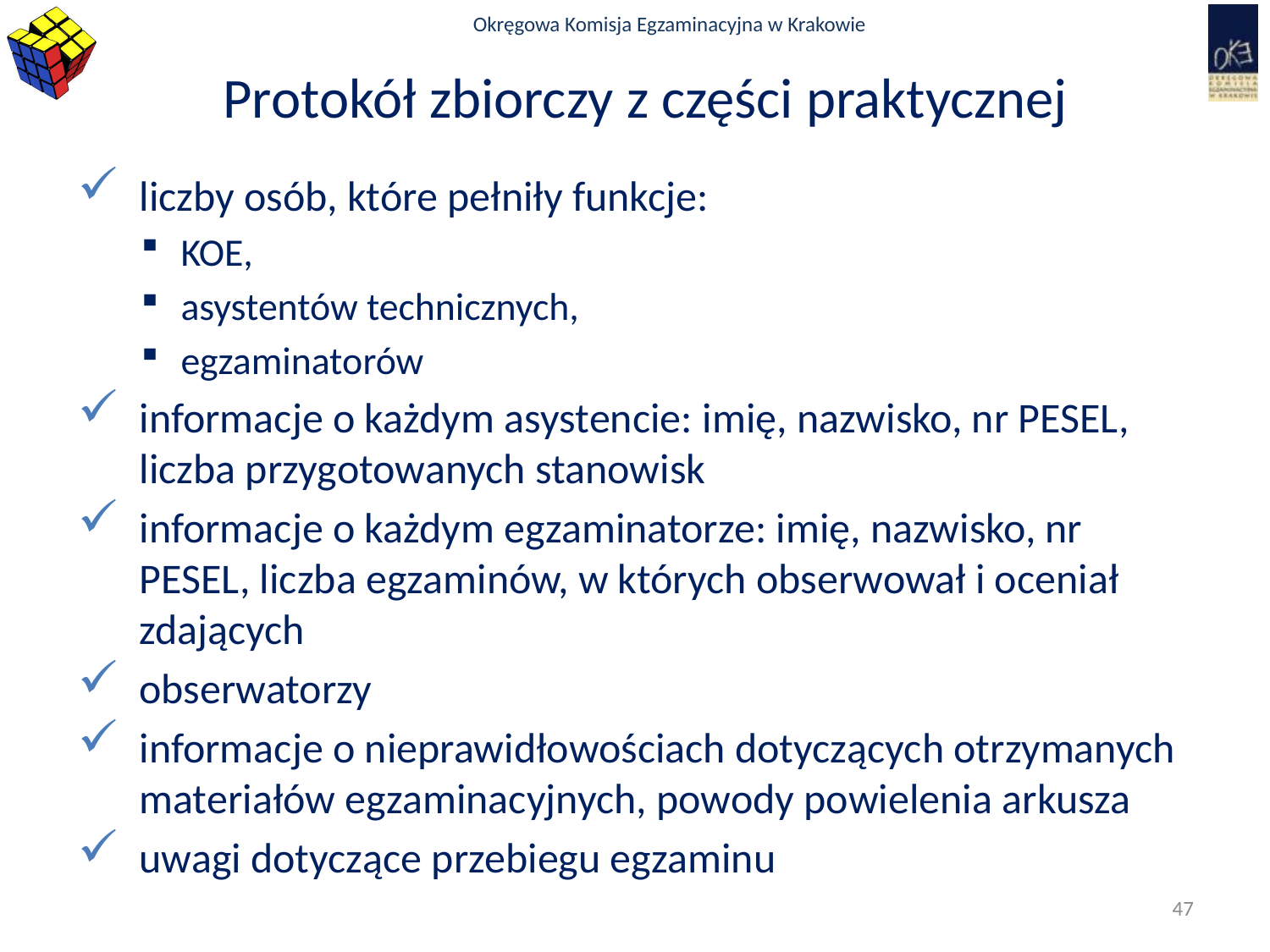

# Protokół zbiorczy z części praktycznej
liczby osób, które pełniły funkcje:
KOE,
asystentów technicznych,
egzaminatorów
informacje o każdym asystencie: imię, nazwisko, nr PESEL, liczba przygotowanych stanowisk
informacje o każdym egzaminatorze: imię, nazwisko, nr PESEL, liczba egzaminów, w których obserwował i oceniał zdających
obserwatorzy
informacje o nieprawidłowościach dotyczących otrzymanych materiałów egzaminacyjnych, powody powielenia arkusza
uwagi dotyczące przebiegu egzaminu
47